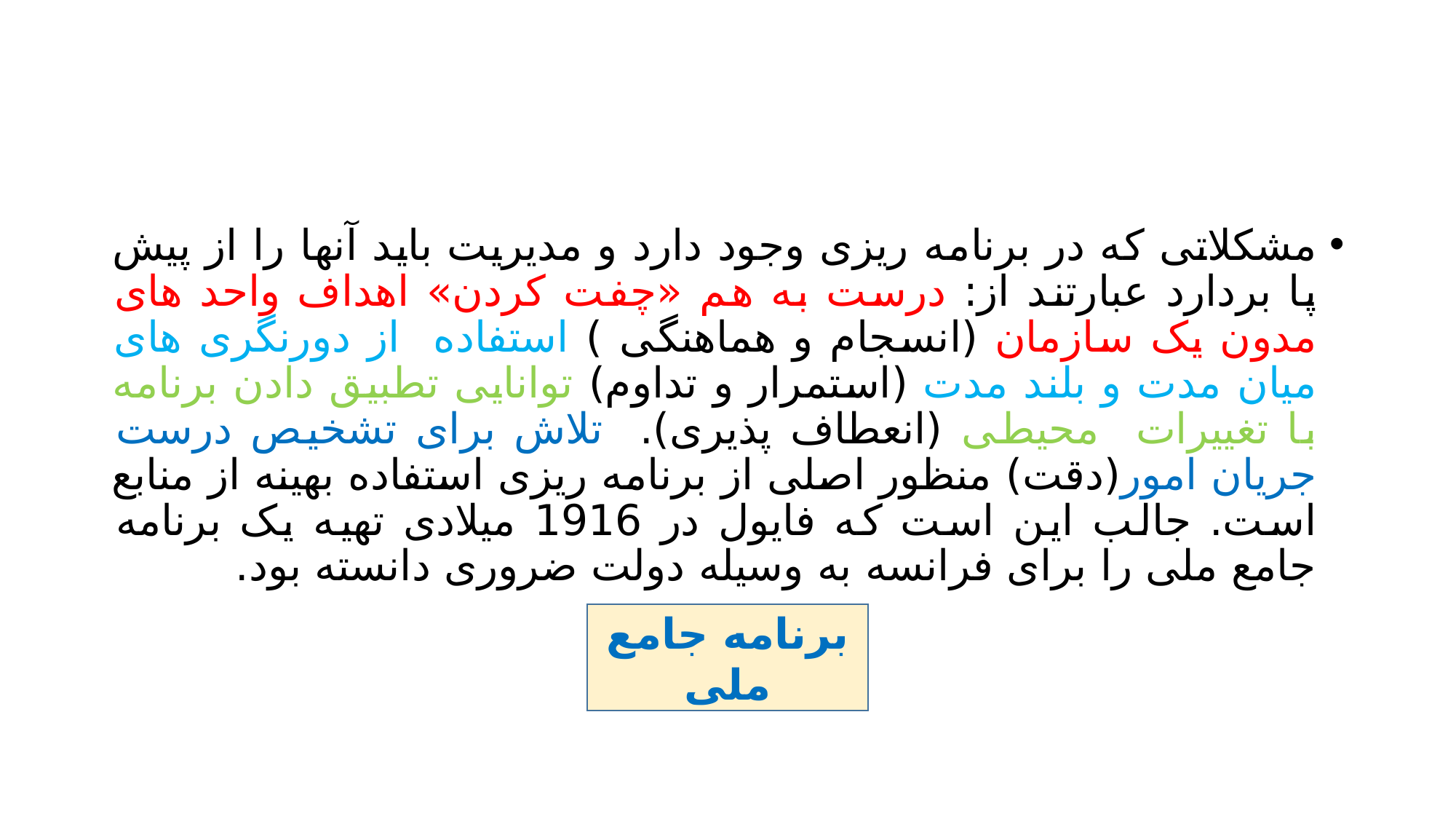

#
مشکلاتی که در برنامه ریزی وجود دارد و مدیریت باید آنها را از پیش پا بردارد عبارتند از: درست به هم «چفت کردن» اهداف واحد های مدون یک سازمان (انسجام و هماهنگی ) استفاده  از دورنگری های میان مدت و بلند مدت (استمرار و تداوم) توانایی تطبیق دادن برنامه با تغییرات  محیطی (انعطاف پذیری).  تلاش برای تشخیص درست جریان امور(دقت) منظور اصلی از برنامه ریزی استفاده بهینه از منابع است. جالب این است که فایول در 1916 میلادی تهیه یک برنامه جامع ملی را برای فرانسه به وسیله دولت ضروری دانسته بود.

برنامه جامع ملی